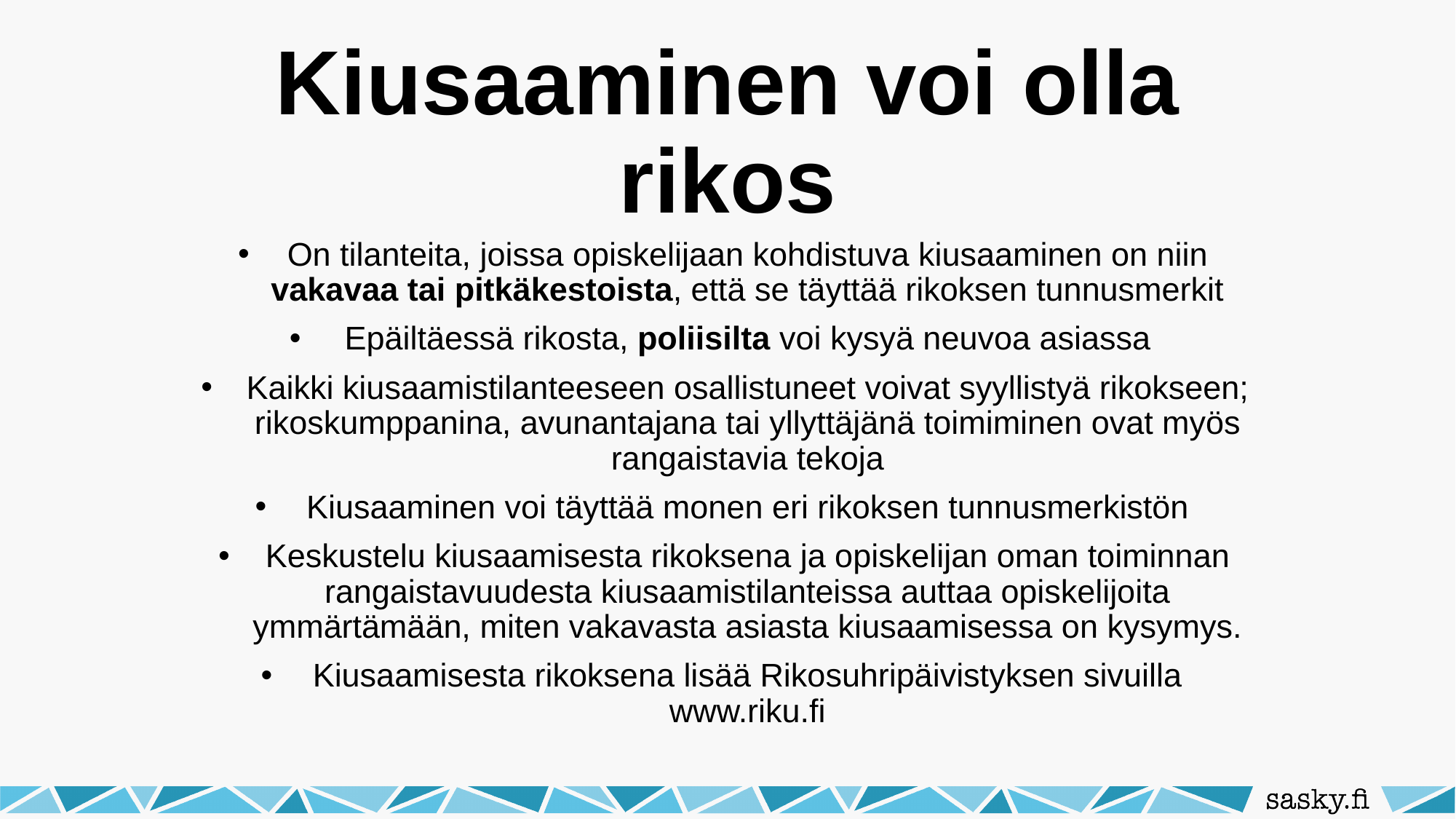

# Kiusaaminen voi olla rikos
On tilanteita, joissa opiskelijaan kohdistuva kiusaaminen on niin vakavaa tai pitkäkestoista, että se täyttää rikoksen tunnusmerkit
Epäiltäessä rikosta, poliisilta voi kysyä neuvoa asiassa
Kaikki kiusaamistilanteeseen osallistuneet voivat syyllistyä rikokseen; rikoskumppanina, avunantajana tai yllyttäjänä toimiminen ovat myös rangaistavia tekoja
Kiusaaminen voi täyttää monen eri rikoksen tunnusmerkistön
Keskustelu kiusaamisesta rikoksena ja opiskelijan oman toiminnan rangaistavuudesta kiusaamistilanteissa auttaa opiskelijoita ymmärtämään, miten vakavasta asiasta kiusaamisessa on kysymys.
Kiusaamisesta rikoksena lisää Rikosuhripäivistyksen sivuilla www.riku.fi